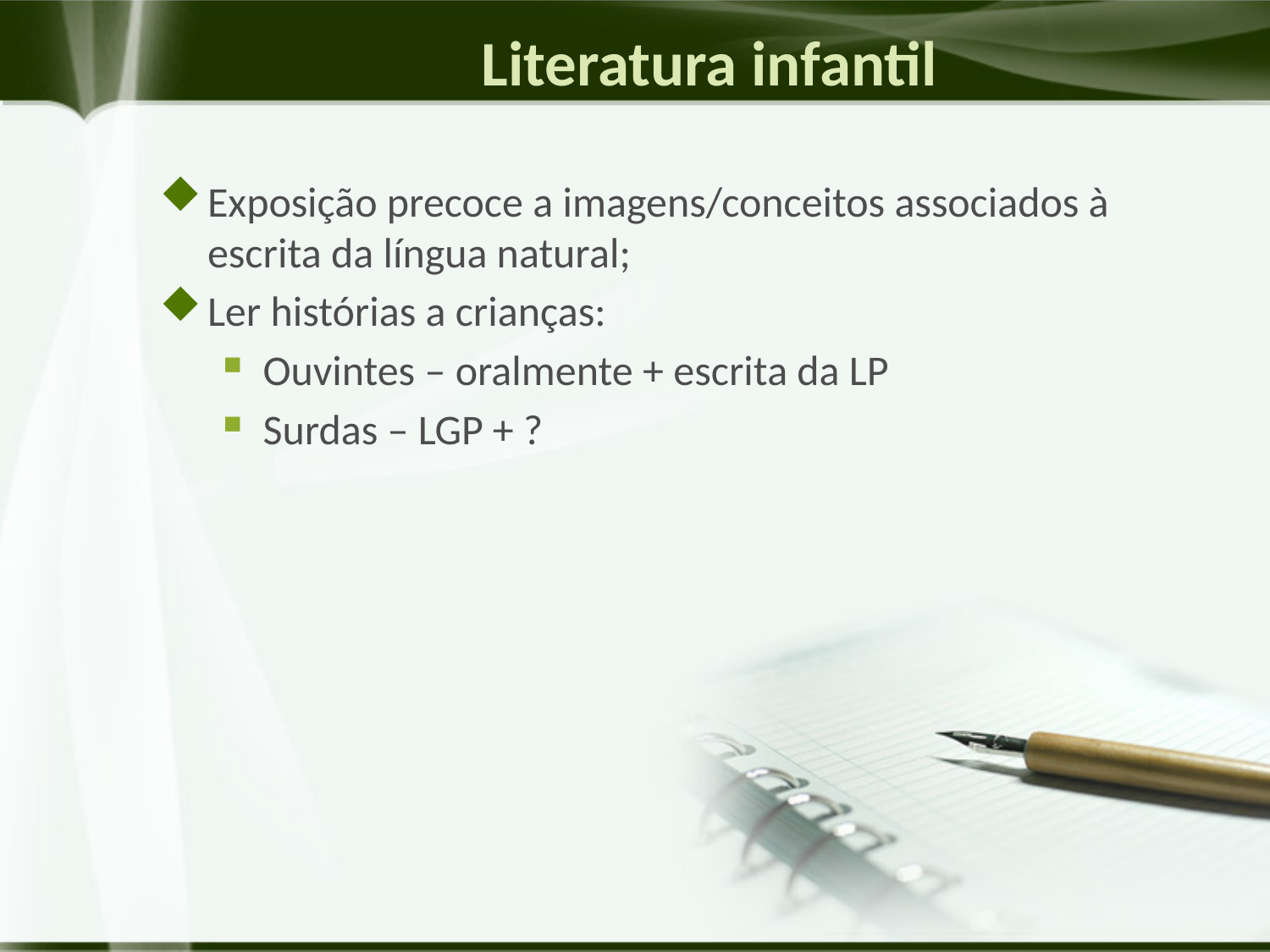

# Literatura infantil
Exposição precoce a imagens/conceitos associados à escrita da língua natural;
Ler histórias a crianças:
Ouvintes – oralmente + escrita da LP
Surdas – LGP + ?